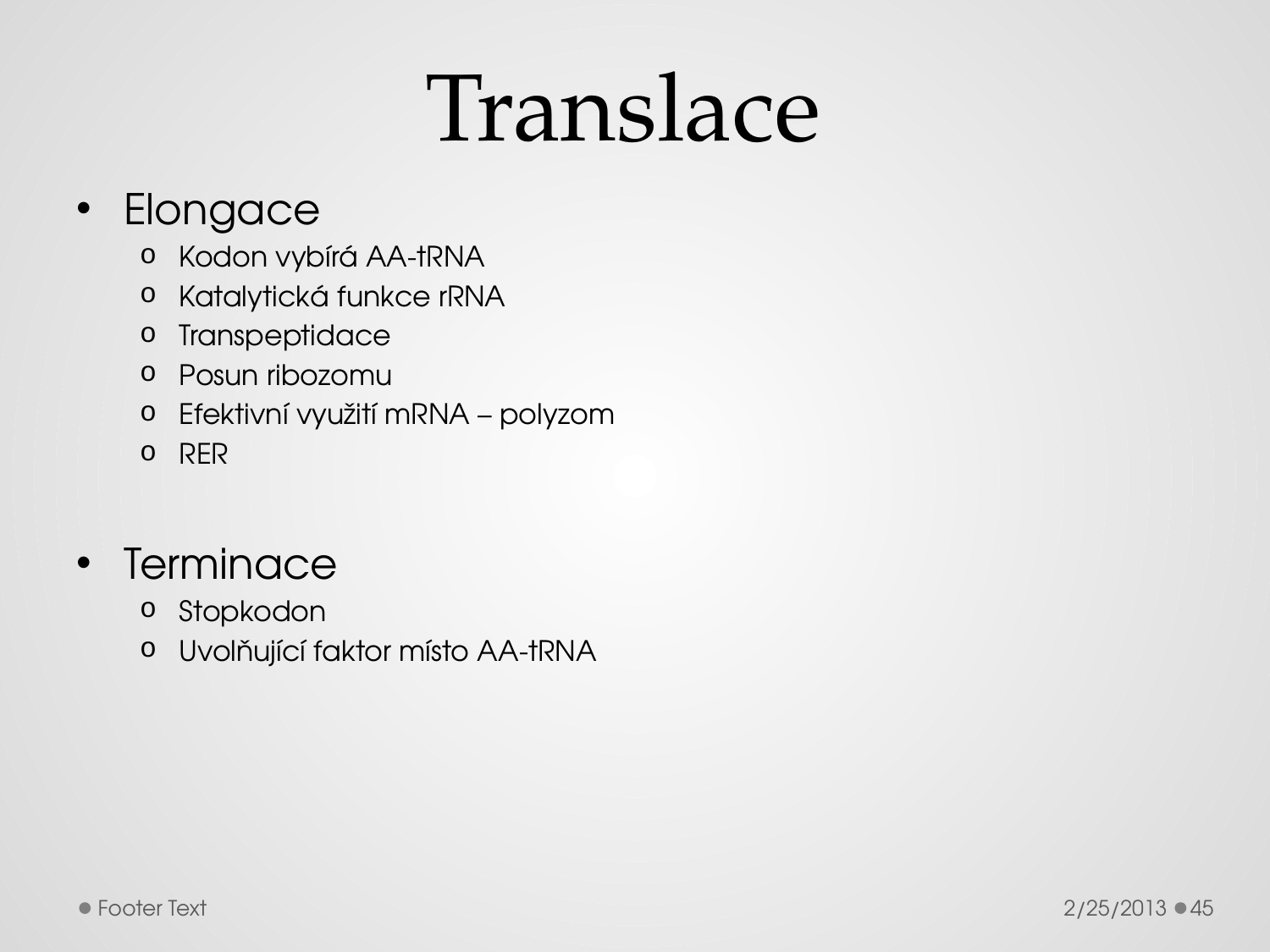

# Translace
Elongace
Kodon vybírá AA-tRNA
Katalytická funkce rRNA
Transpeptidace
Posun ribozomu
Efektivní využití mRNA – polyzom
RER

Terminace
Stopkodon
Uvolňující faktor místo AA-tRNA

Footer Text
2/25/2013
45